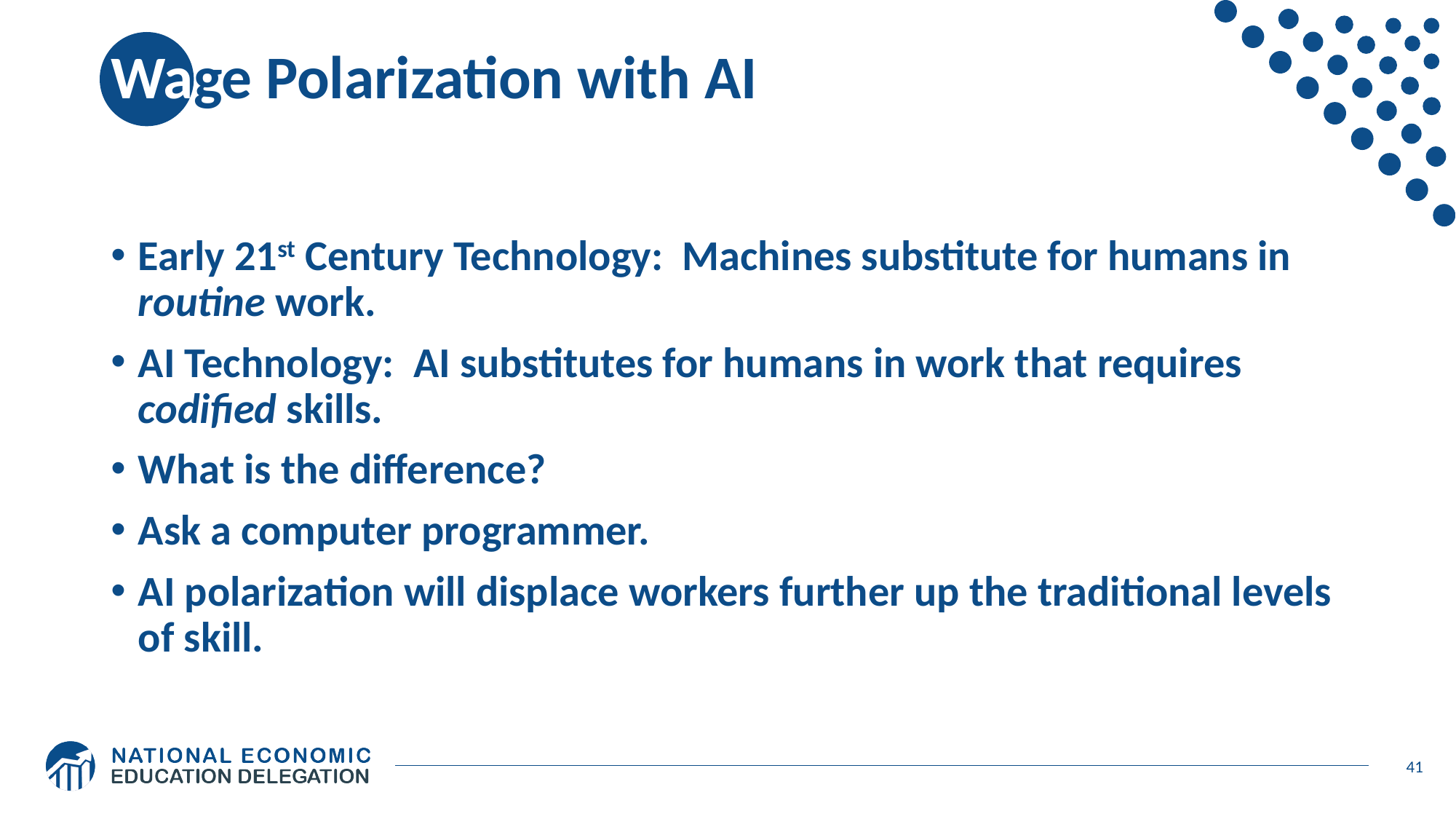

# Wage Polarization with AI
Early 21st Century Technology:  Machines substitute for humans in routine work.
AI Technology:  AI substitutes for humans in work that requires codified skills.
What is the difference?
Ask a computer programmer.
AI polarization will displace workers further up the traditional levels of skill.
41